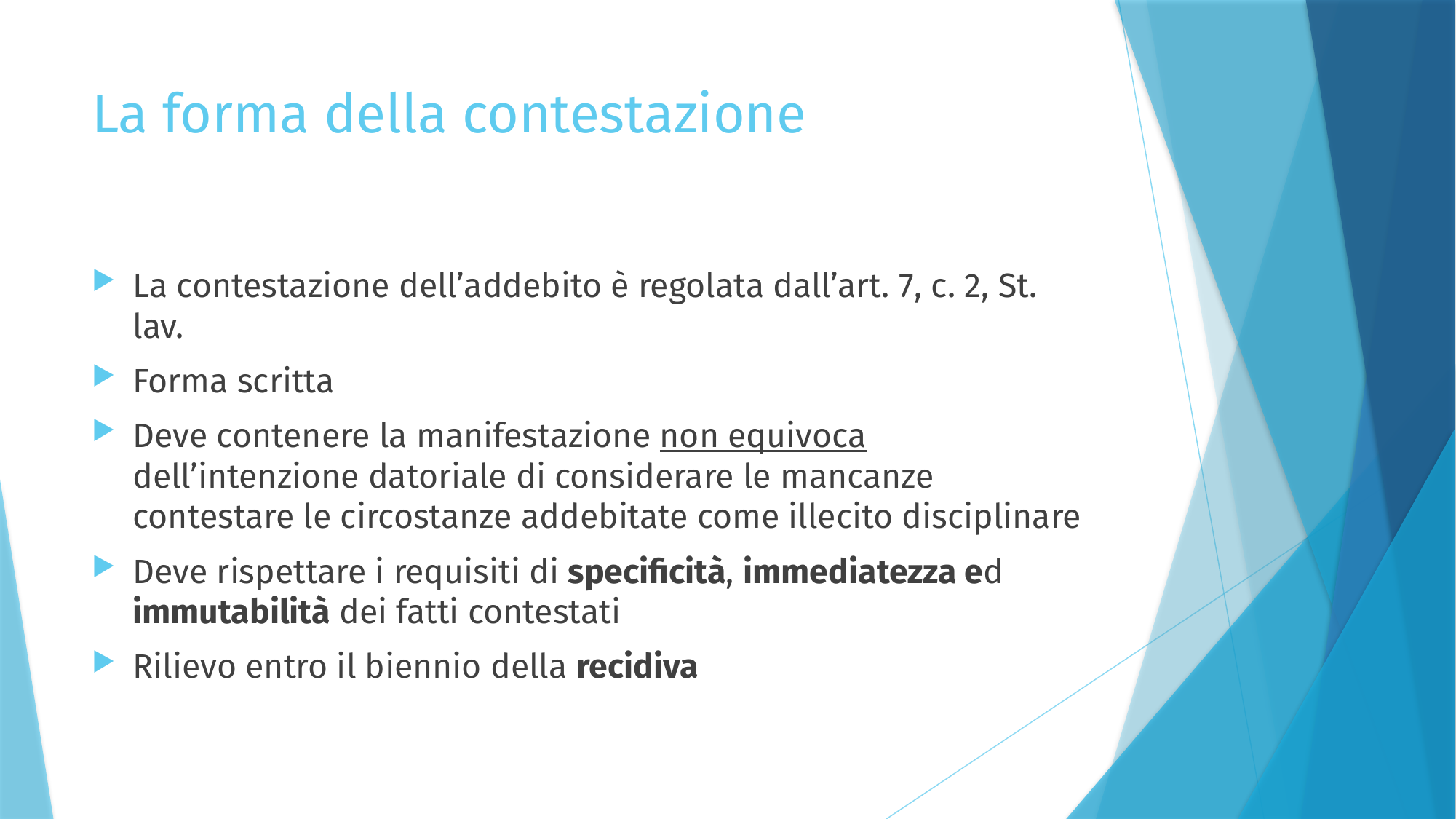

# La forma della contestazione
La contestazione dell’addebito è regolata dall’art. 7, c. 2, St. lav.
Forma scritta
Deve contenere la manifestazione non equivoca dell’intenzione datoriale di considerare le mancanze contestare le circostanze addebitate come illecito disciplinare
Deve rispettare i requisiti di specificità, immediatezza ed immutabilità dei fatti contestati
Rilievo entro il biennio della recidiva